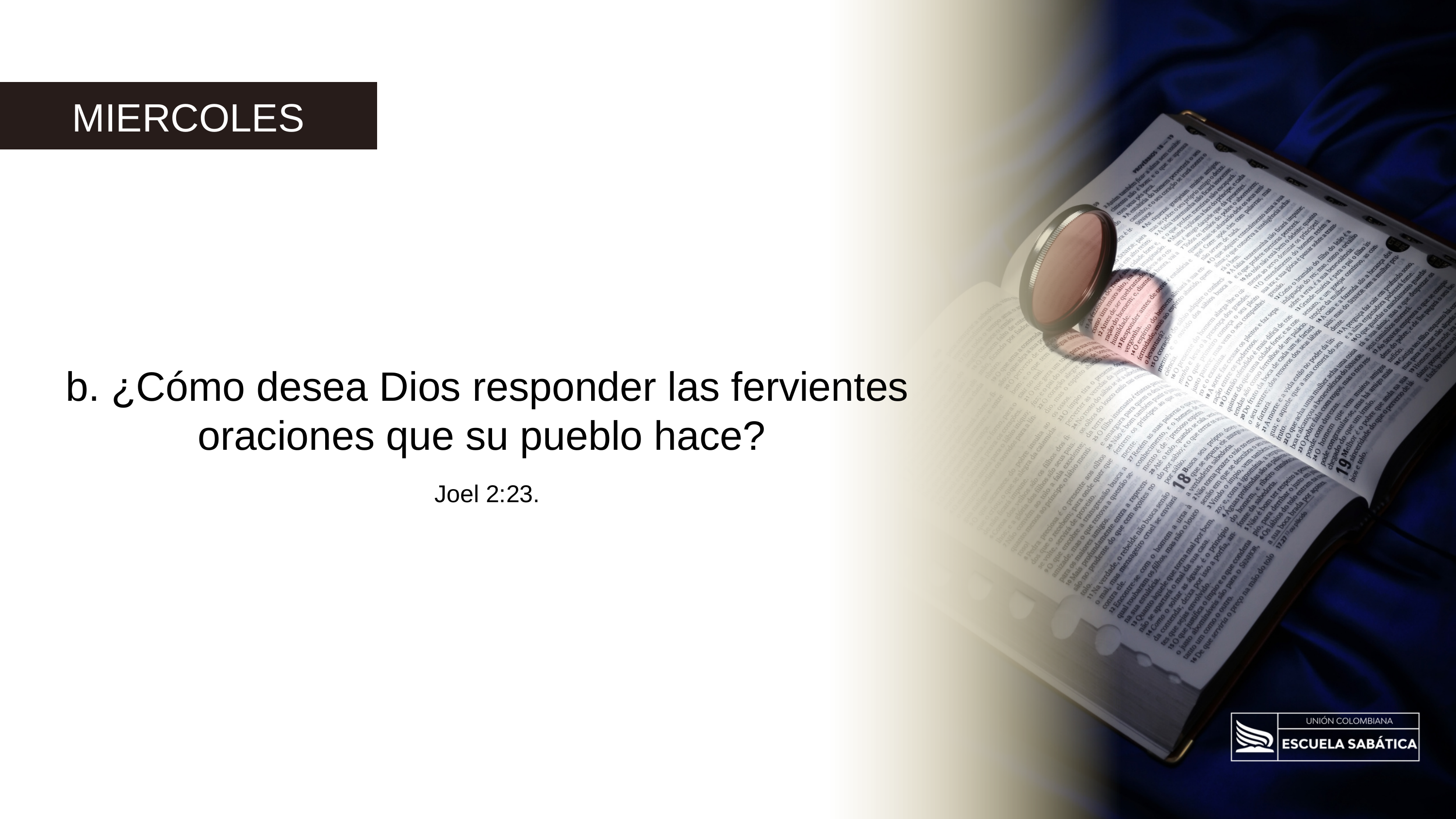

MIERCOLES
b. ¿Cómo desea Dios responder las fervientes oraciones que su pueblo hace?
Joel 2:23.